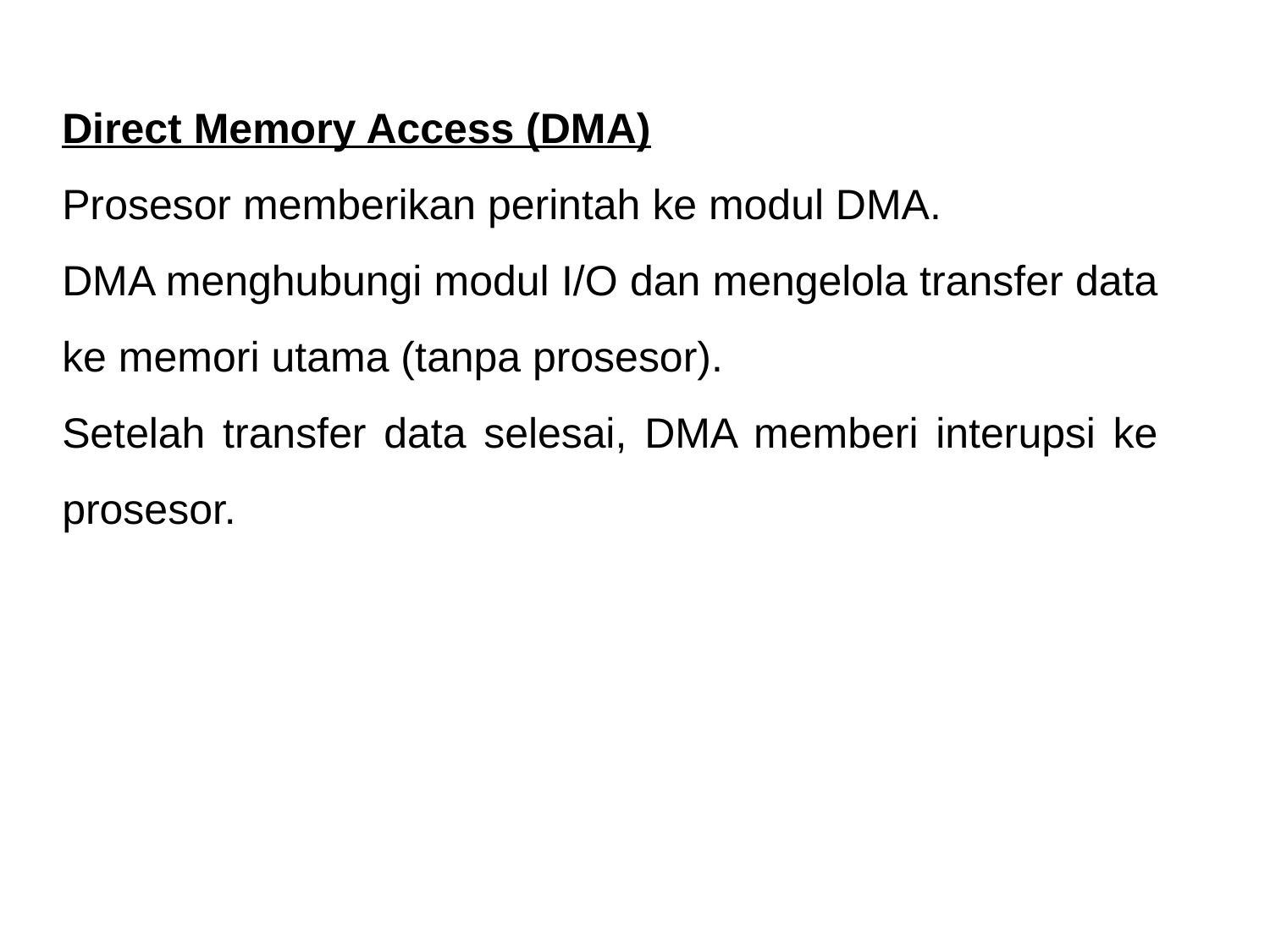

Direct Memory Access (DMA)
Prosesor memberikan perintah ke modul DMA.
DMA menghubungi modul I/O dan mengelola transfer data ke memori utama (tanpa prosesor).
Setelah transfer data selesai, DMA memberi interupsi ke prosesor.